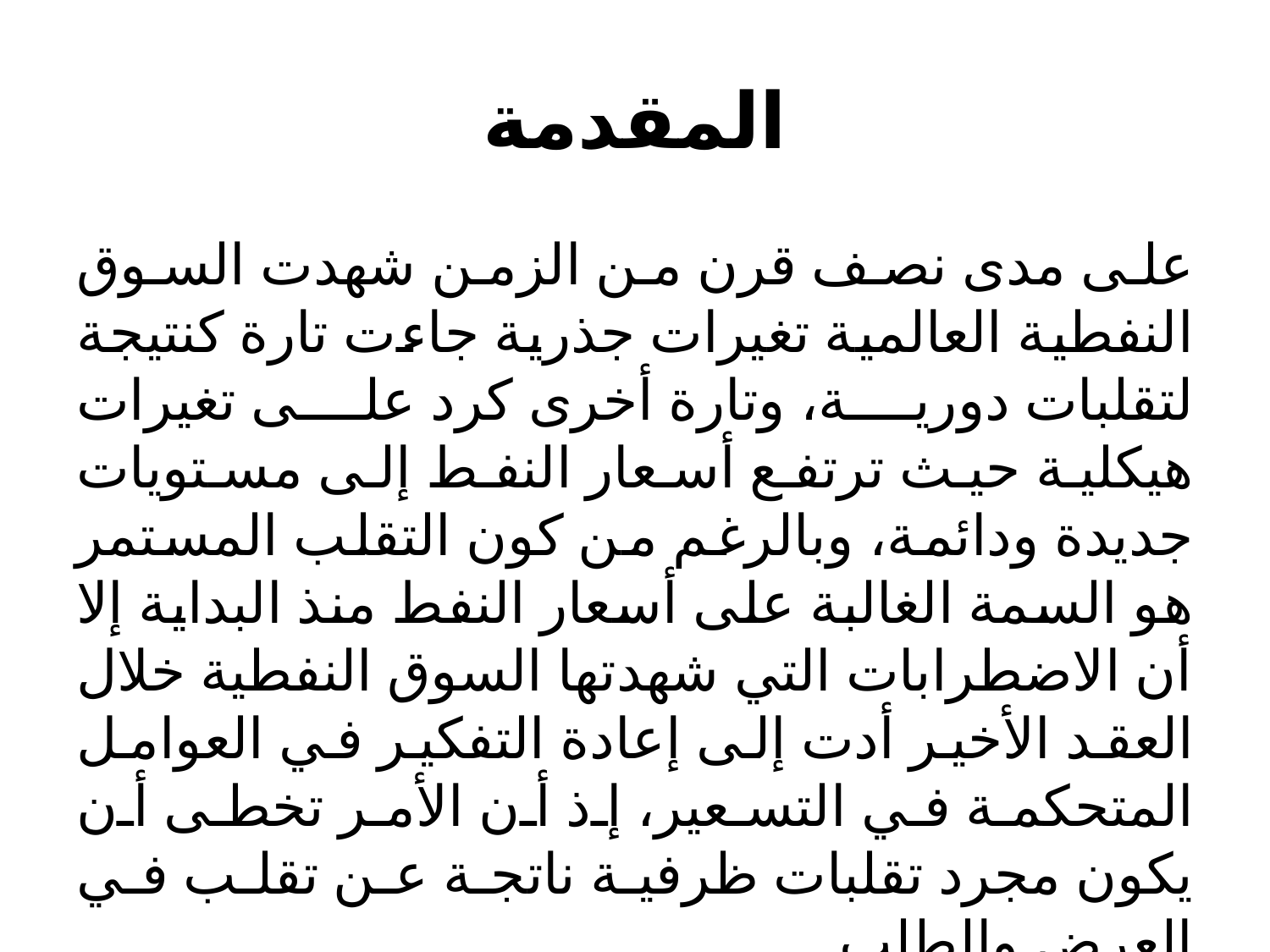

# المقدمة
على مدى نصف قرن من الزمن شهدت السوق النفطية العالمية تغيرات جذرية جاءت تارة كنتيجة لتقلبات دورية، وتارة أخرى كرد على تغيرات هيكلية حيث ترتفع أسعار النفط إلى مستويات جديدة ودائمة، وبالرغم من كون التقلب المستمر هو السمة الغالبة على أسعار النفط منذ البداية إلا أن الاضطرابات التي شهدتها السوق النفطية خلال العقد الأخير أدت إلى إعادة التفكير في العوامل المتحكمة في التسعير، إذ أن الأمر تخطى أن يكون مجرد تقلبات ظرفية ناتجة عن تقلب في العرض والطلب.